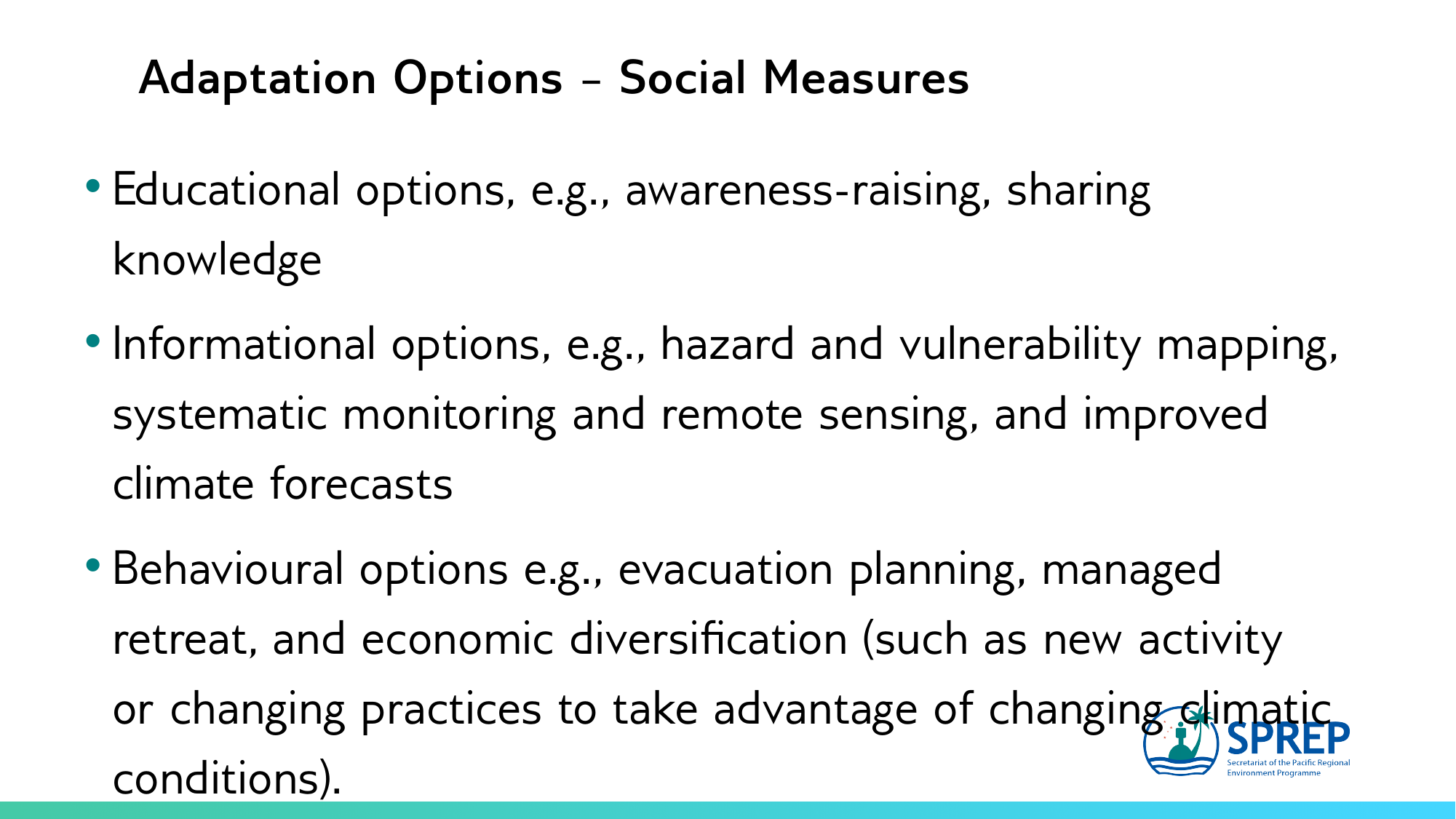

Adaptation Options – Social Measures
Educational options, e.g., awareness-raising, sharing knowledge
Informational options, e.g., hazard and vulnerability mapping, systematic monitoring and remote sensing, and improved climate forecasts
Behavioural options e.g., evacuation planning, managed retreat, and economic diversification (such as new activity or changing practices to take advantage of changing climatic conditions).